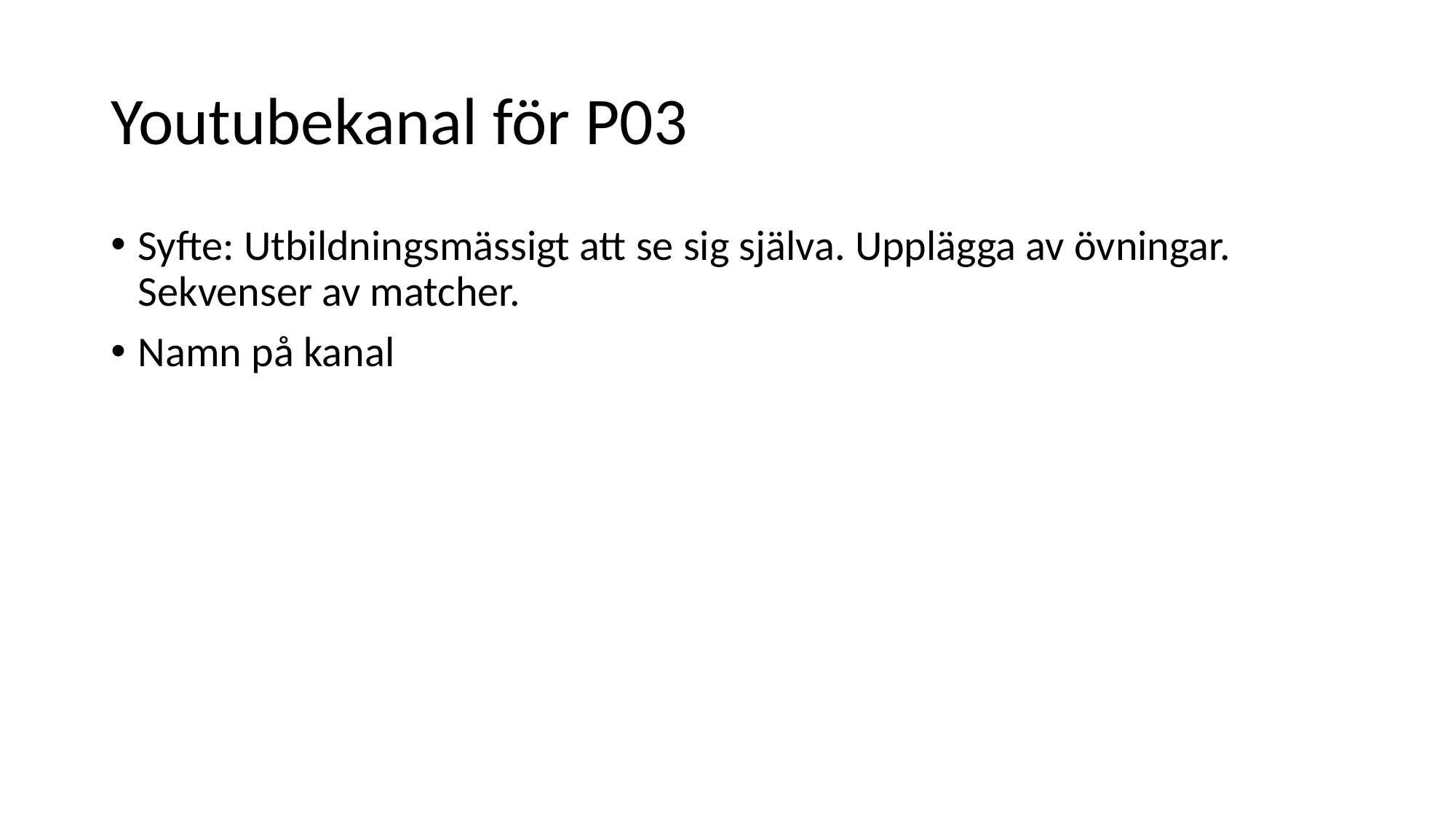

# Youtubekanal för P03
Syfte: Utbildningsmässigt att se sig själva. Upplägga av övningar. Sekvenser av matcher.
Namn på kanal